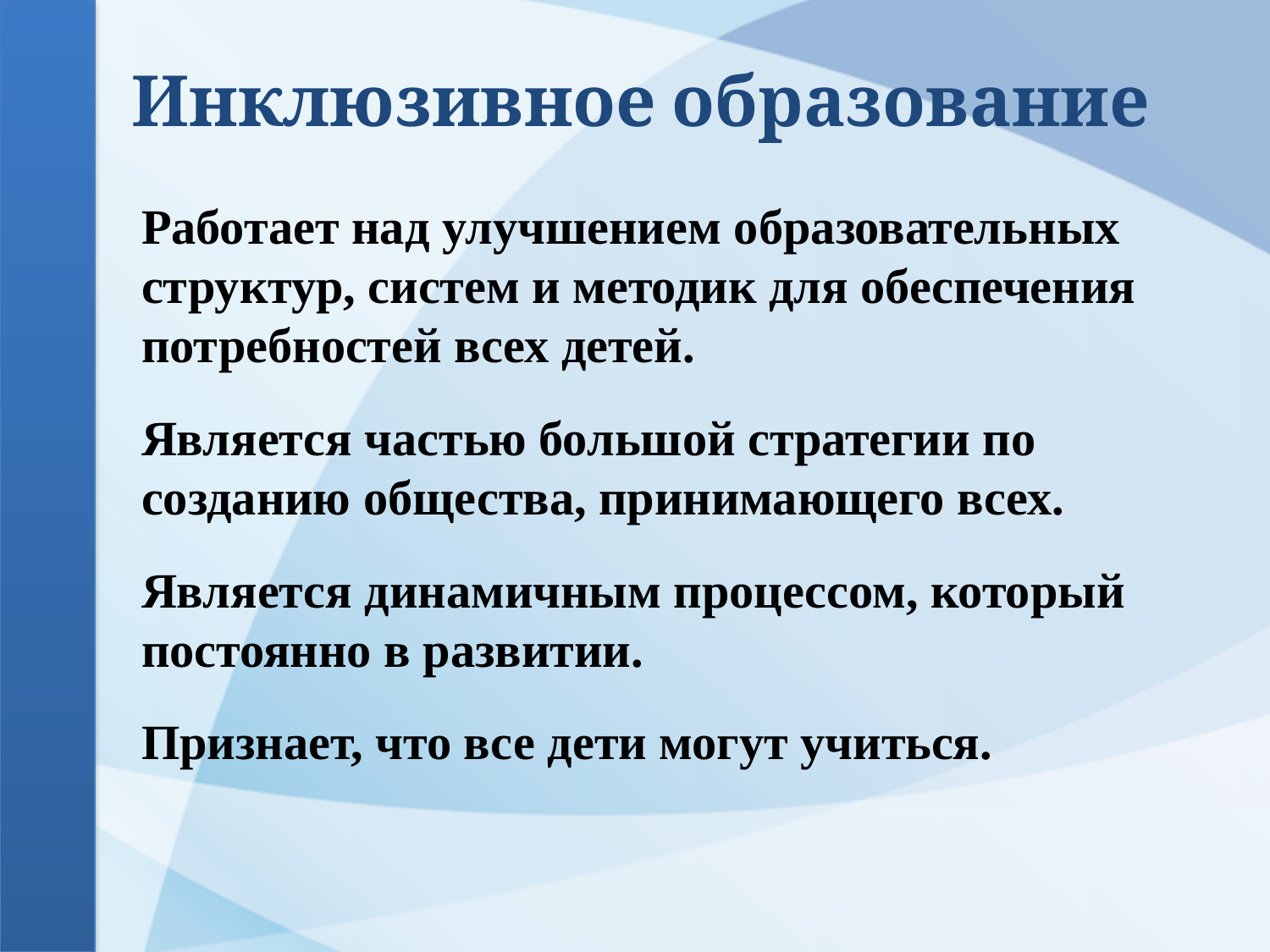

Инклюзивное образование
Работает над улучшением образовательных структур, систем и методик для обеспечения потребностей всех детей.

Является частью большой стратегии по созданию общества, принимающего всех.

Является динамичным процессом, который постоянно в развитии.

Признает, что все дети могут учиться.